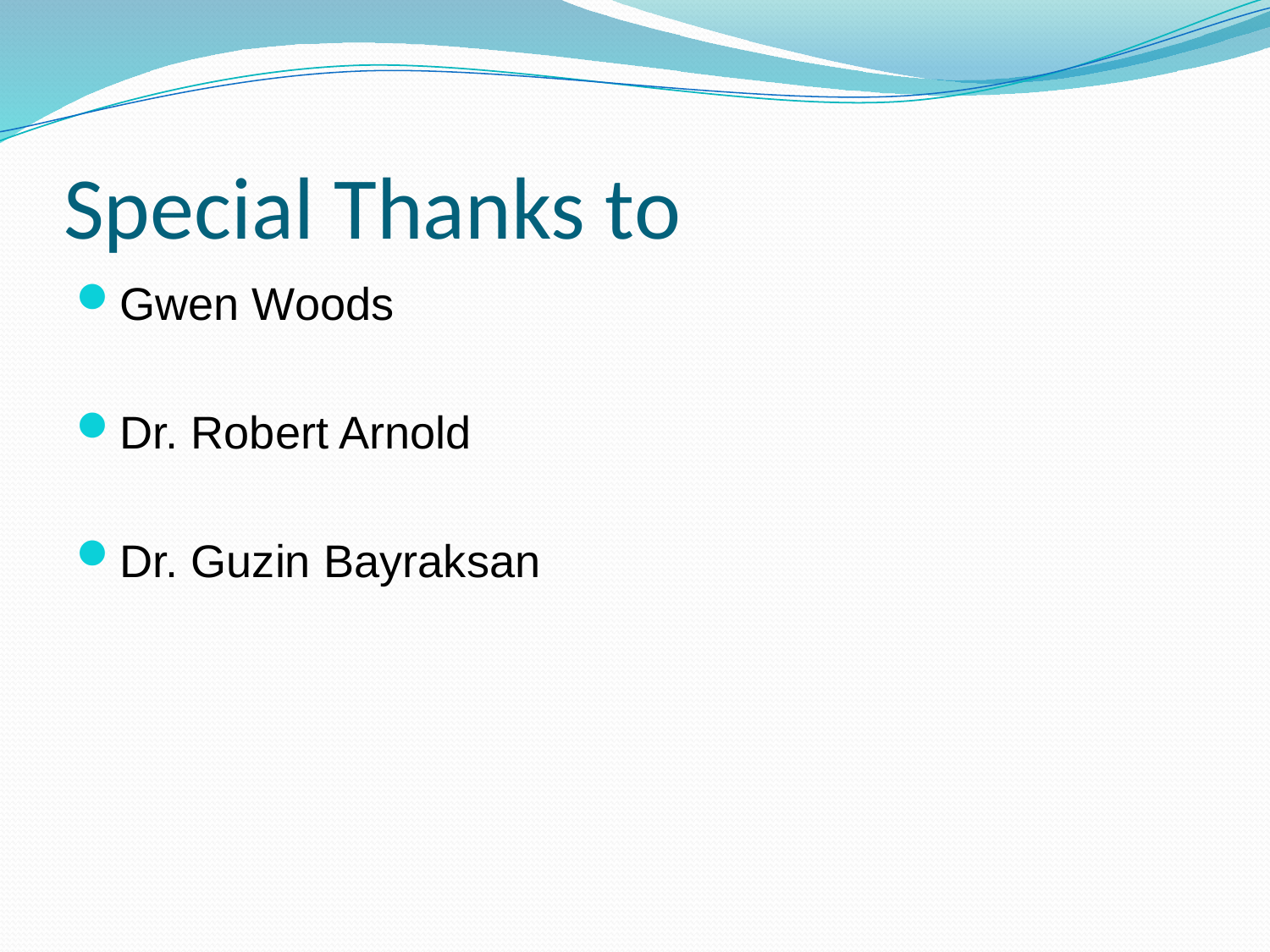

# Special Thanks to
Gwen Woods

Dr. Robert Arnold

Dr. Guzin Bayraksan